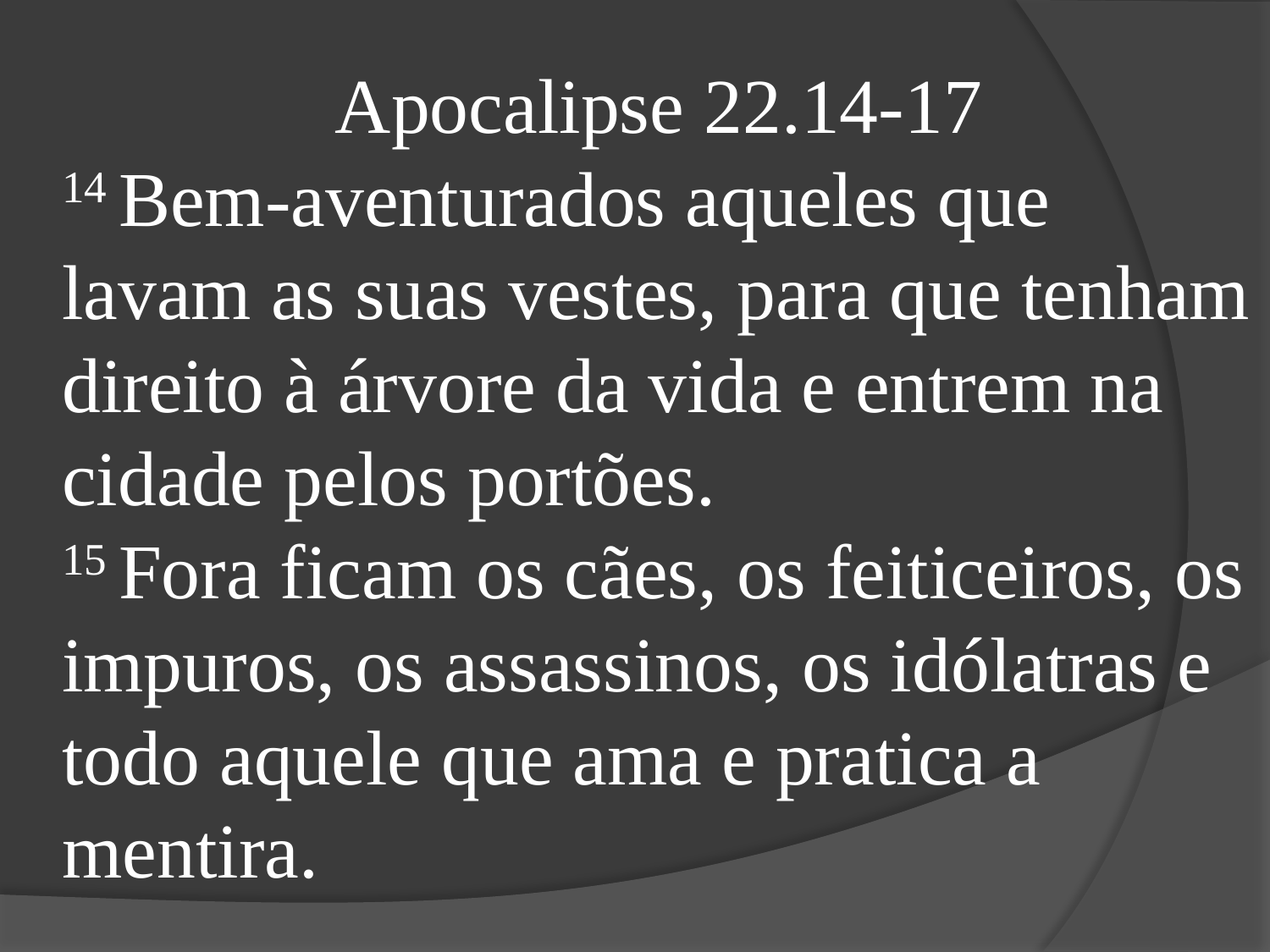

Apocalipse 22.14-17
14 Bem-aventurados aqueles que lavam as suas vestes, para que tenham direito à árvore da vida e entrem na cidade pelos portões.
15 Fora ficam os cães, os feiticeiros, os impuros, os assassinos, os idólatras e todo aquele que ama e pratica a mentira.